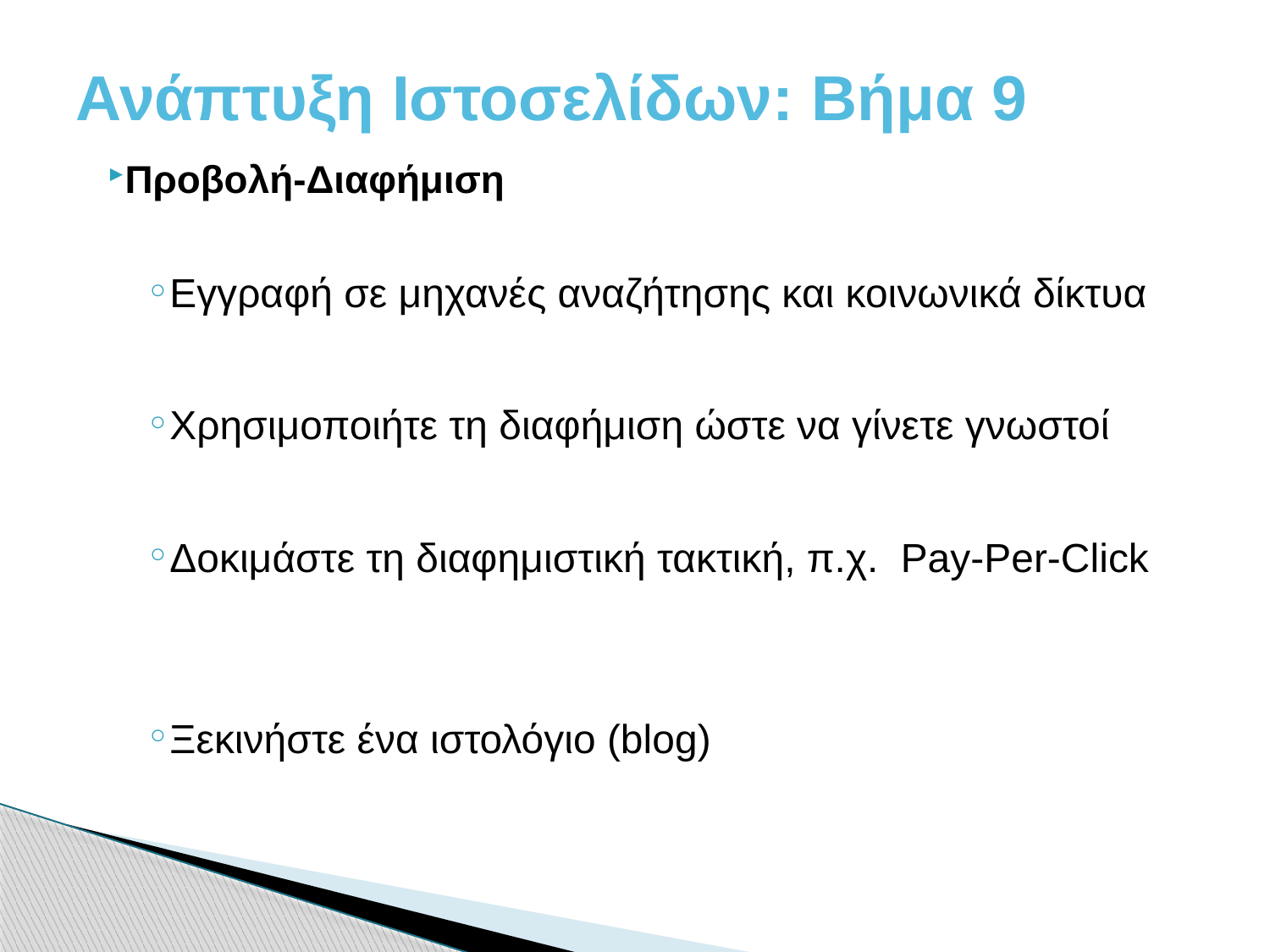

# Ανάπτυξη Ιστοσελίδων: Βήμα 9
Προβολή-Διαφήμιση

Εγγραφή σε μηχανές αναζήτησης και κοινωνικά δίκτυα

Χρησιμοποιήτε τη διαφήμιση ώστε να γίνετε γνωστοί

Δοκιμάστε τη διαφημιστική τακτική, π.χ.  Pay-Per-Click

Ξεκινήστε ένα ιστολόγιο (blog)